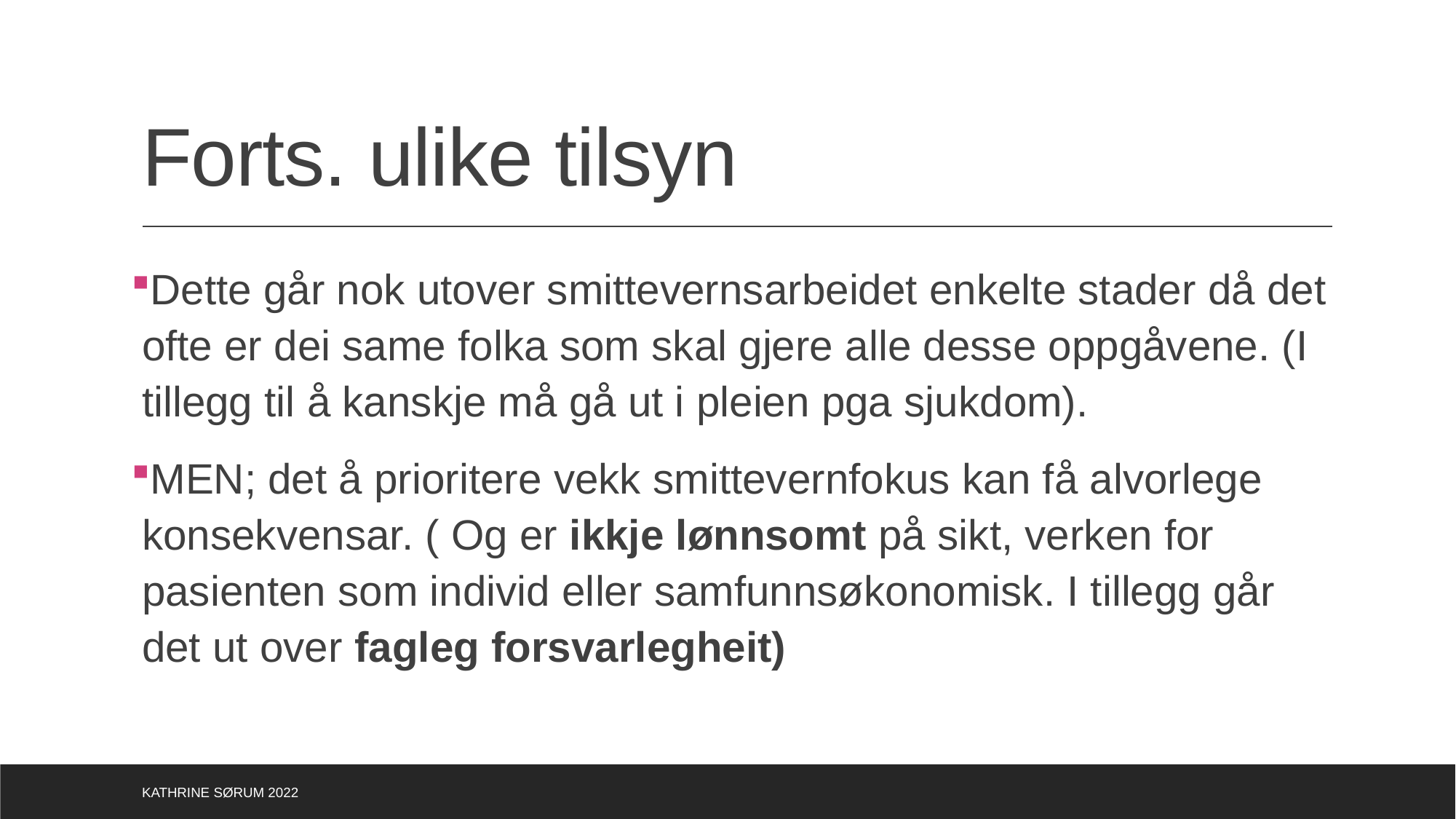

# Forts. ulike tilsyn
Dette går nok utover smittevernsarbeidet enkelte stader då det ofte er dei same folka som skal gjere alle desse oppgåvene. (I tillegg til å kanskje må gå ut i pleien pga sjukdom).
MEN; det å prioritere vekk smittevernfokus kan få alvorlege konsekvensar. ( Og er ikkje lønnsomt på sikt, verken for pasienten som individ eller samfunnsøkonomisk. I tillegg går det ut over fagleg forsvarlegheit)

Kathrine Sørum 2022